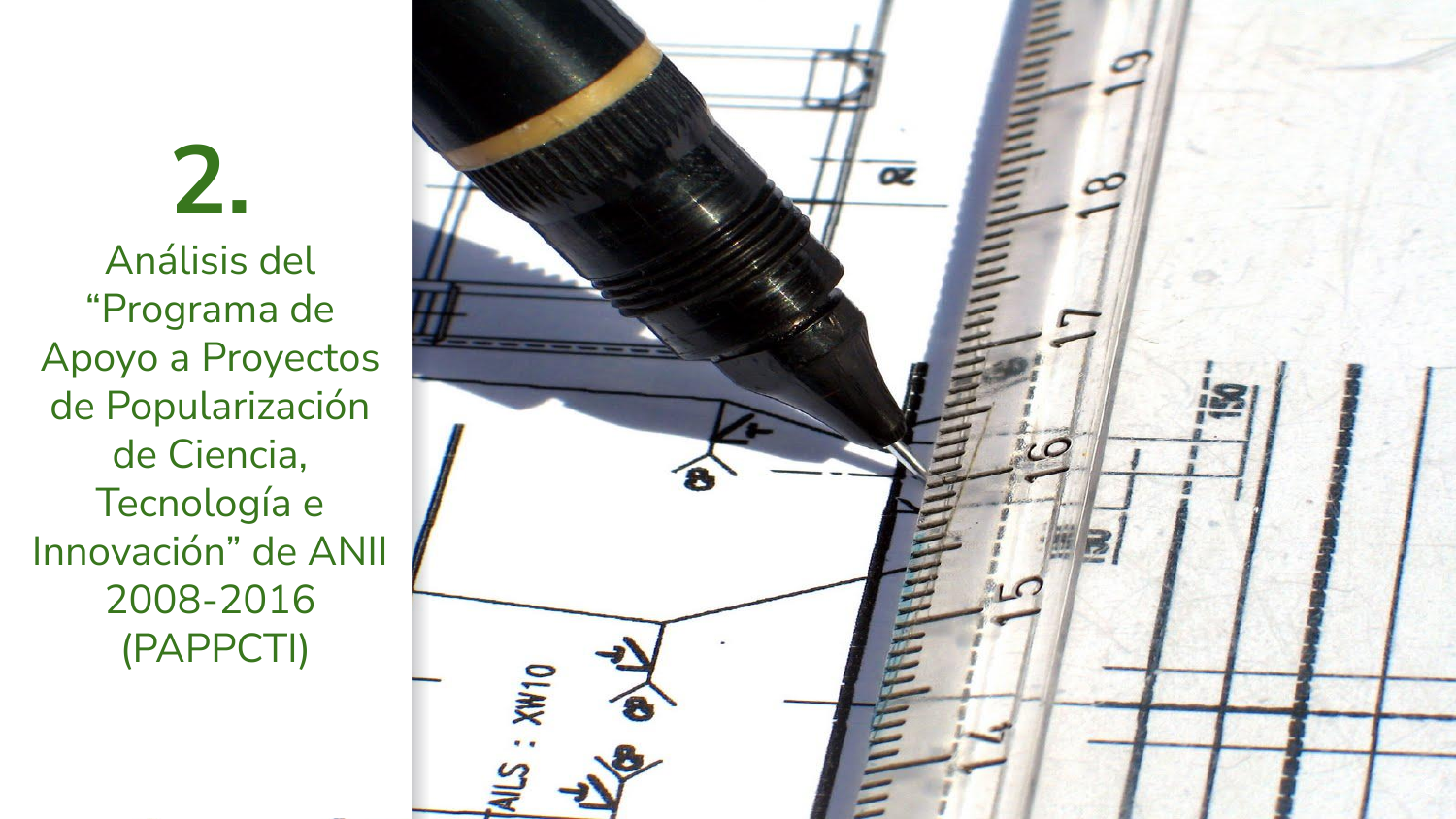

# 2.
Análisis del “Programa de Apoyo a Proyectos de Popularización de Ciencia, Tecnología e Innovación” de ANII 2008-2016
 (PAPPCTI)
8